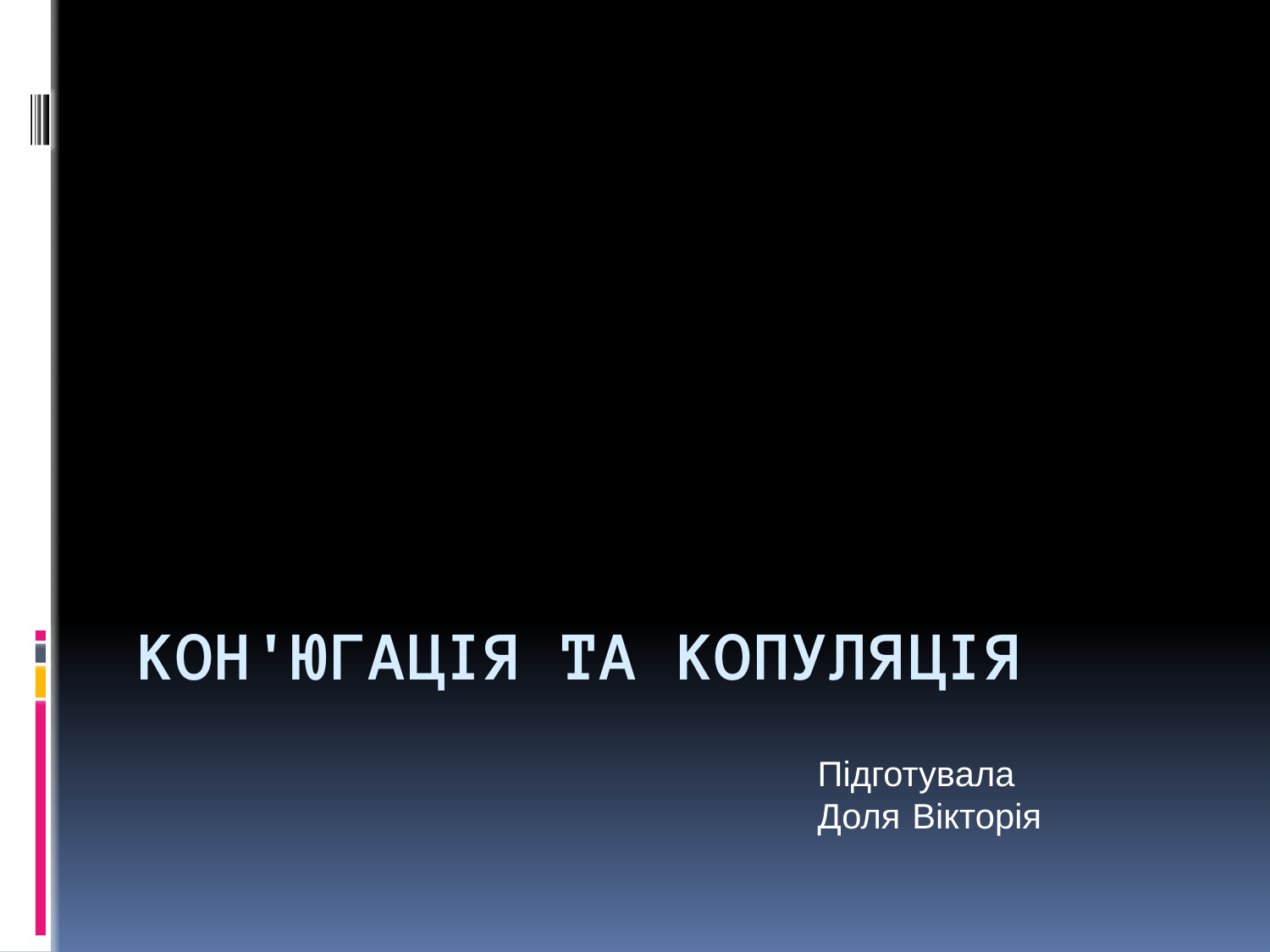

# Кон'югація та копуляція
Підготувала Доля Вікторія